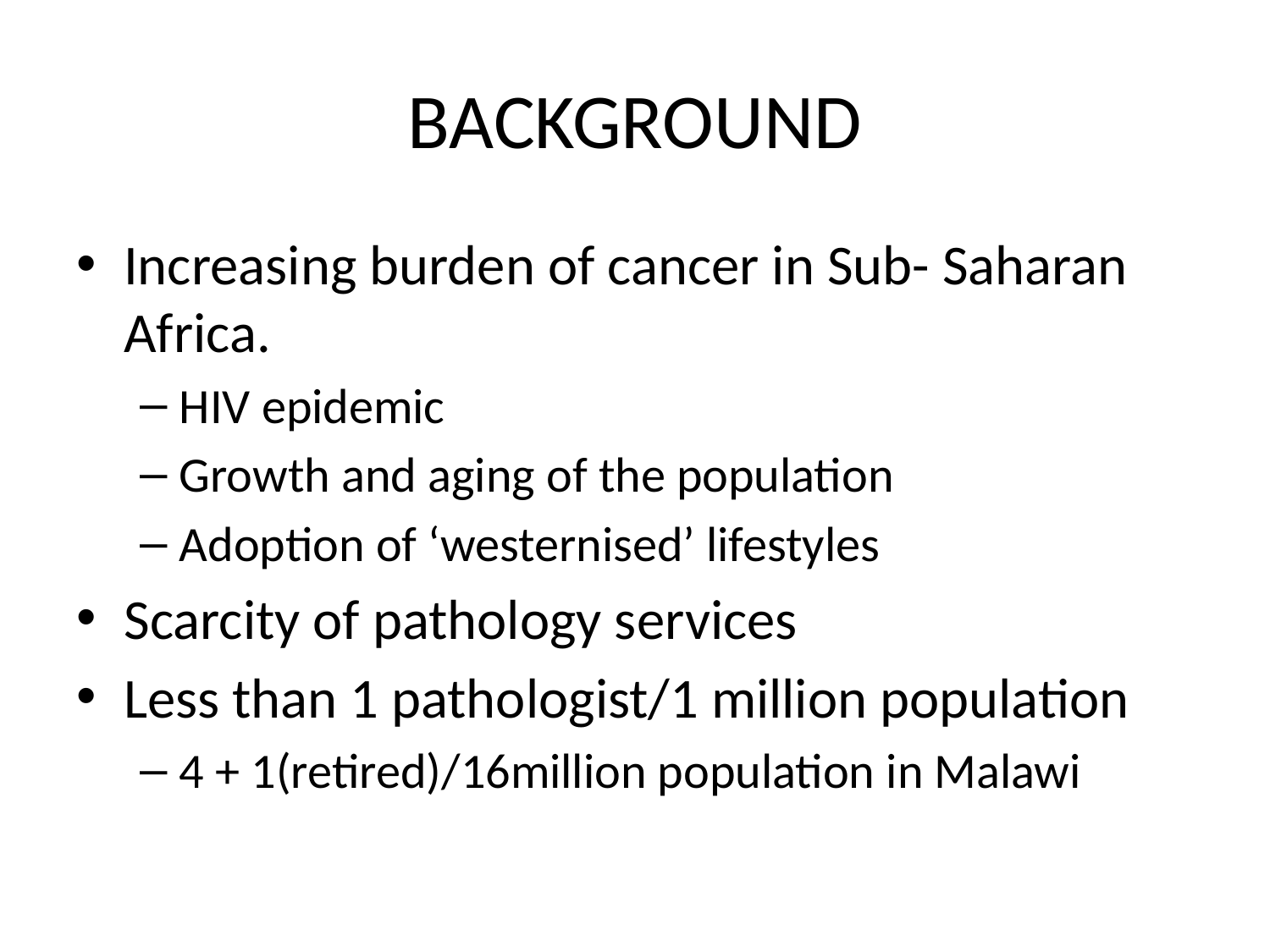

# BACKGROUND
Increasing burden of cancer in Sub- Saharan Africa.
HIV epidemic
Growth and aging of the population
Adoption of ‘westernised’ lifestyles
Scarcity of pathology services
Less than 1 pathologist/1 million population
4 + 1(retired)/16million population in Malawi